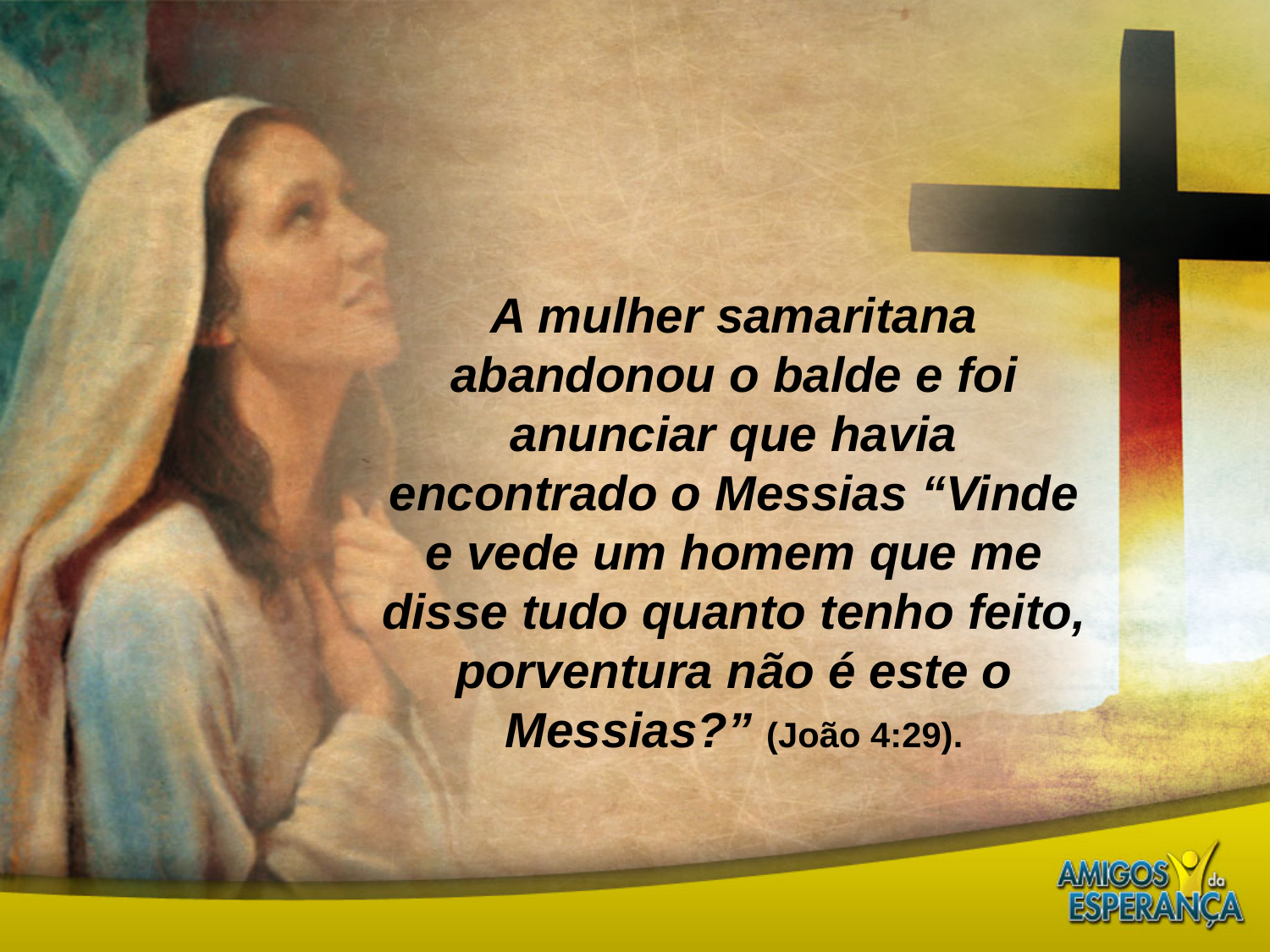

A mulher samaritana abandonou o balde e foi anunciar que havia encontrado o Messias “Vinde e vede um homem que me disse tudo quanto tenho feito, porventura não é este o Messias?” (João 4:29).